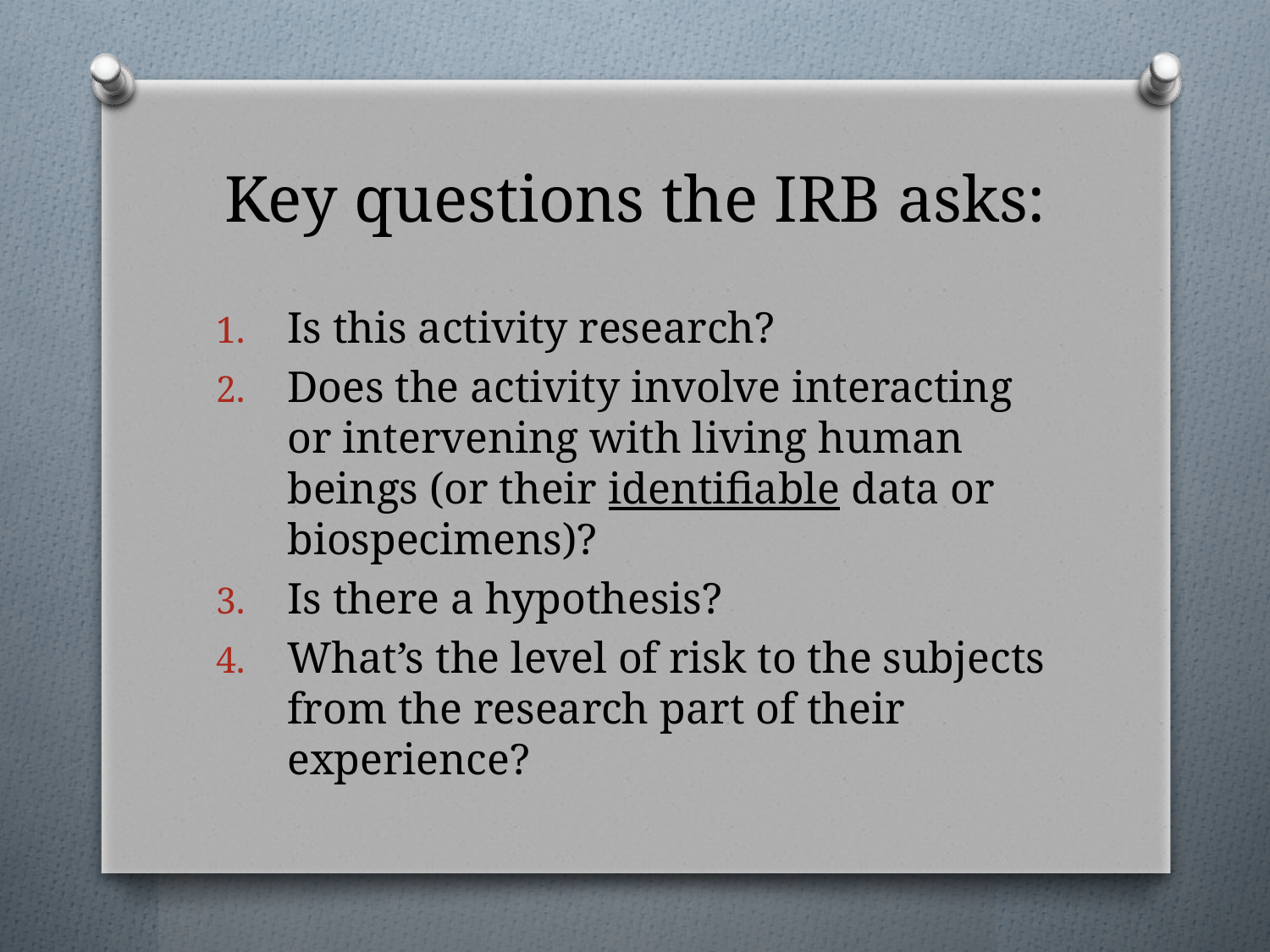

# Key questions the IRB asks:
Is this activity research?
Does the activity involve interacting or intervening with living human beings (or their identifiable data or biospecimens)?
Is there a hypothesis?
What’s the level of risk to the subjects from the research part of their experience?